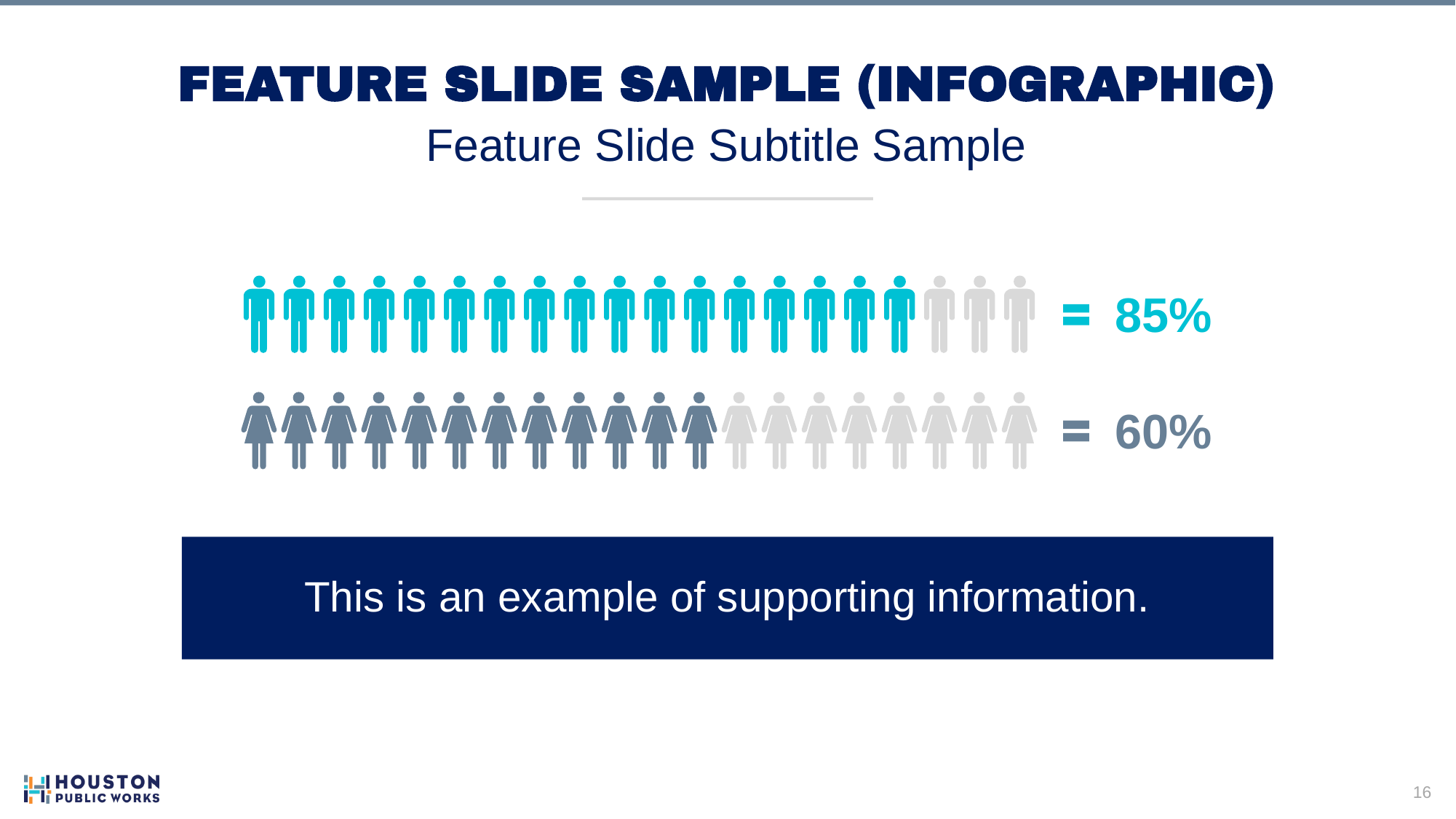

Feature Slide Sample (Infographic)
Feature Slide Subtitle Sample
85%

60%

This is an example of supporting information.